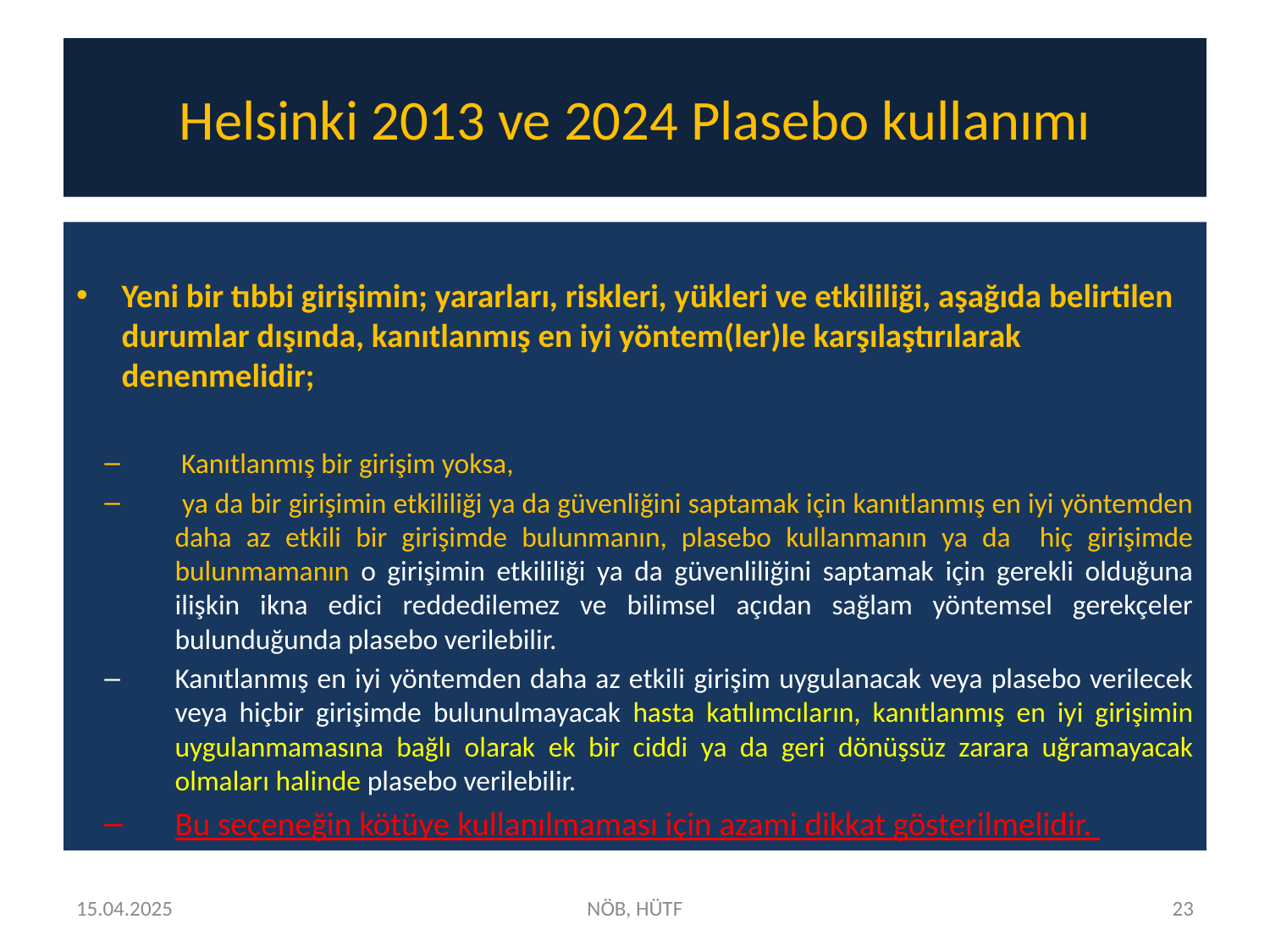

# Helsinki 2013 ve 2024 Plasebo kullanımı

Yeni bir tıbbi girişimin; yararları, riskleri, yükleri ve etkililiği, aşağıda belirtilen durumlar dışında, kanıtlanmış en iyi yöntem(ler)le karşılaştırılarak denenmelidir;

 Kanıtlanmış bir girişim yoksa,
 ya da bir girişimin etkililiği ya da güvenliğini saptamak için kanıtlanmış en iyi yöntemden daha az etkili bir girişimde bulunmanın, plasebo kullanmanın ya da  hiç girişimde bulunmamanın o girişimin etkililiği ya da güvenliliğini saptamak için gerekli olduğuna ilişkin ikna edici reddedilemez ve bilimsel açıdan sağlam yöntemsel gerekçeler bulunduğunda plasebo verilebilir.
Kanıtlanmış en iyi yöntemden daha az etkili girişim uygulanacak veya plasebo verilecek veya hiçbir girişimde bulunulmayacak hasta katılımcıların, kanıtlanmış en iyi girişimin uygulanmamasına bağlı olarak ek bir ciddi ya da geri dönüşsüz zarara uğramayacak olmaları halinde plasebo verilebilir.
Bu seçeneğin kötüye kullanılmaması için azami dikkat gösterilmelidir.

15.04.2025
NÖB, HÜTF
23